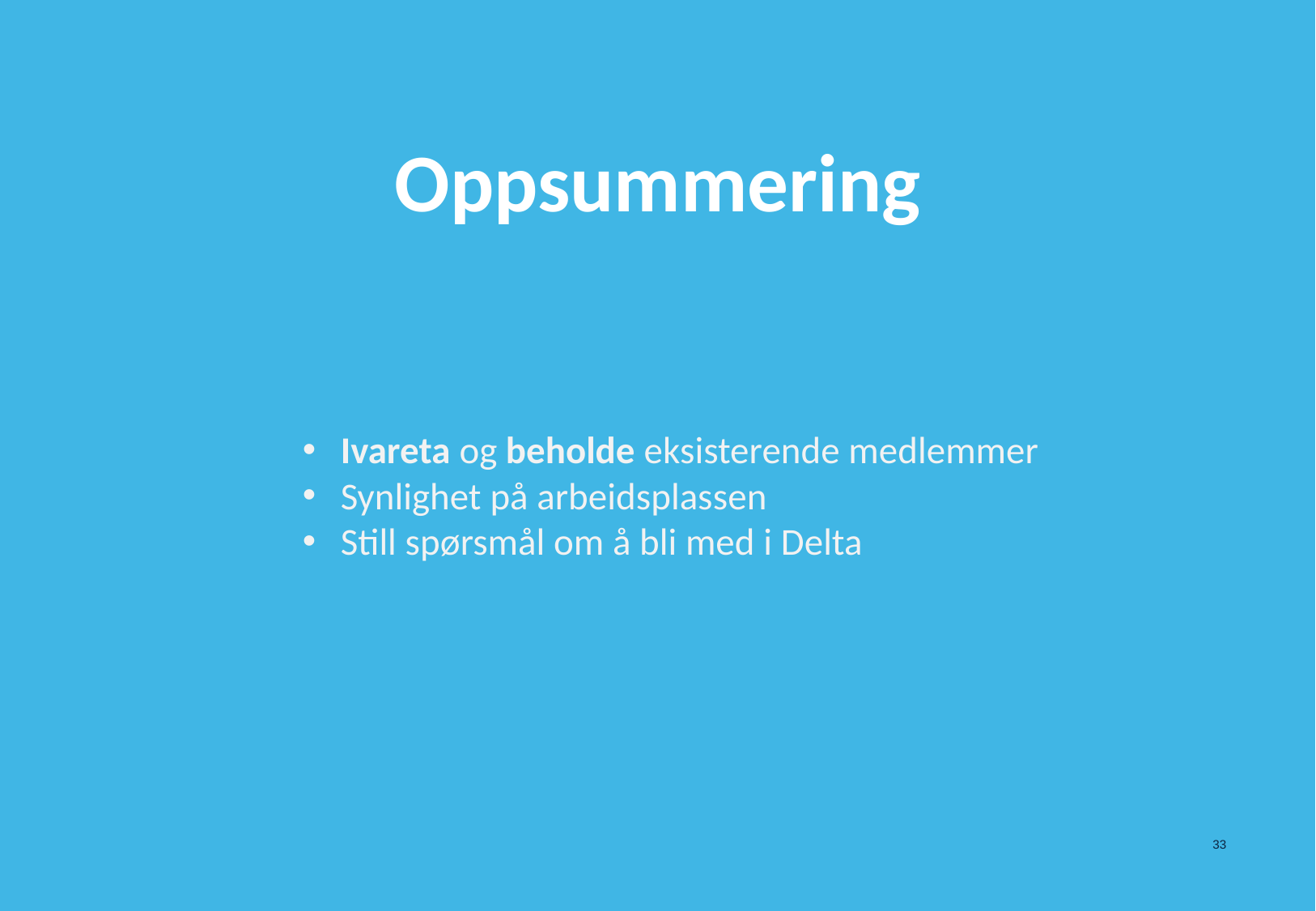

# Oppsummering

Ivareta og beholde eksisterende medlemmer
Synlighet på arbeidsplassen
Still spørsmål om å bli med i Delta

33